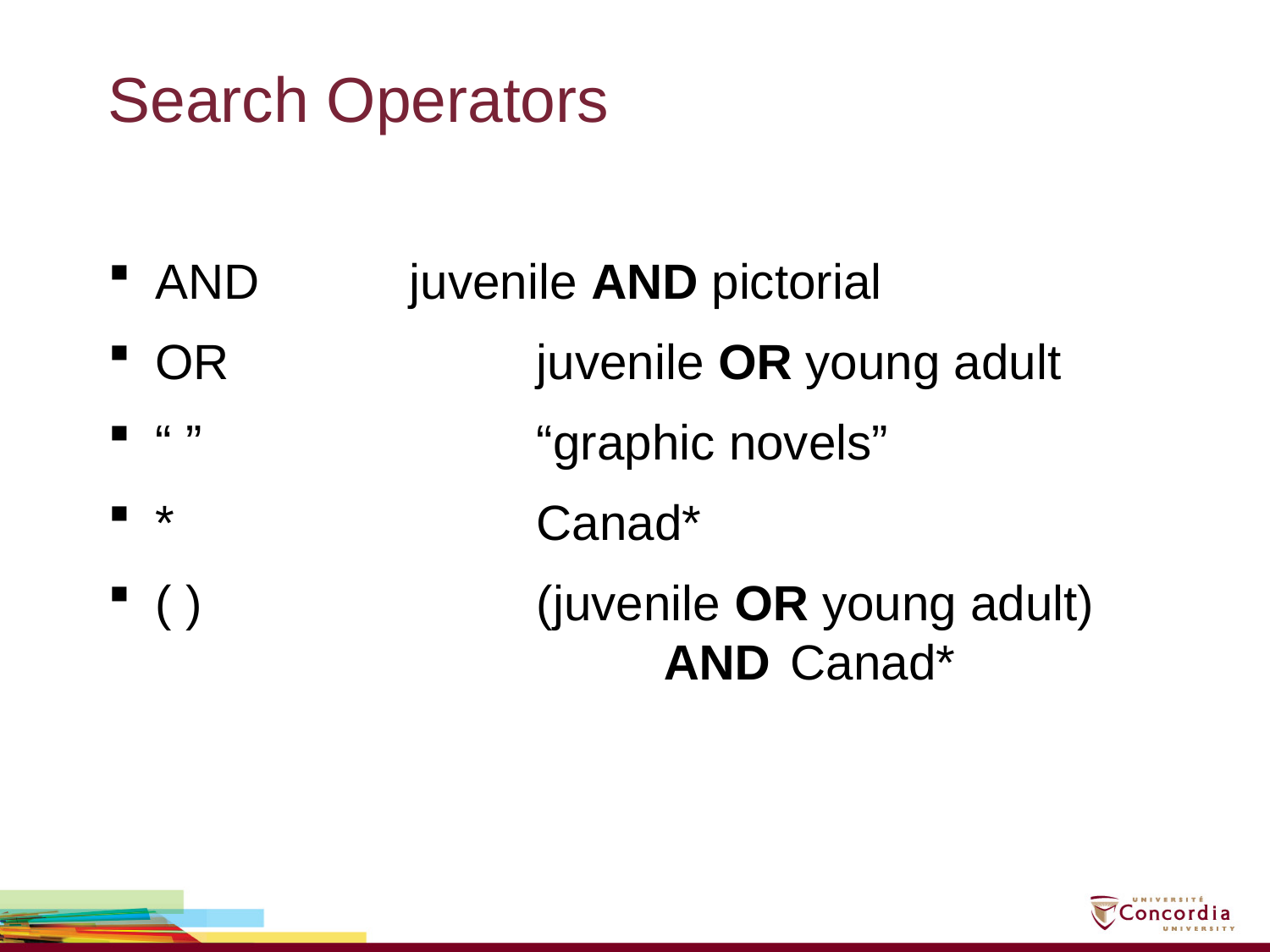

# Search Operators
AND		juvenile AND pictorial
OR			juvenile OR young adult
“ ”			“graphic novels”
*			Canad*
( )			(juvenile OR young adult) 				AND	Canad*